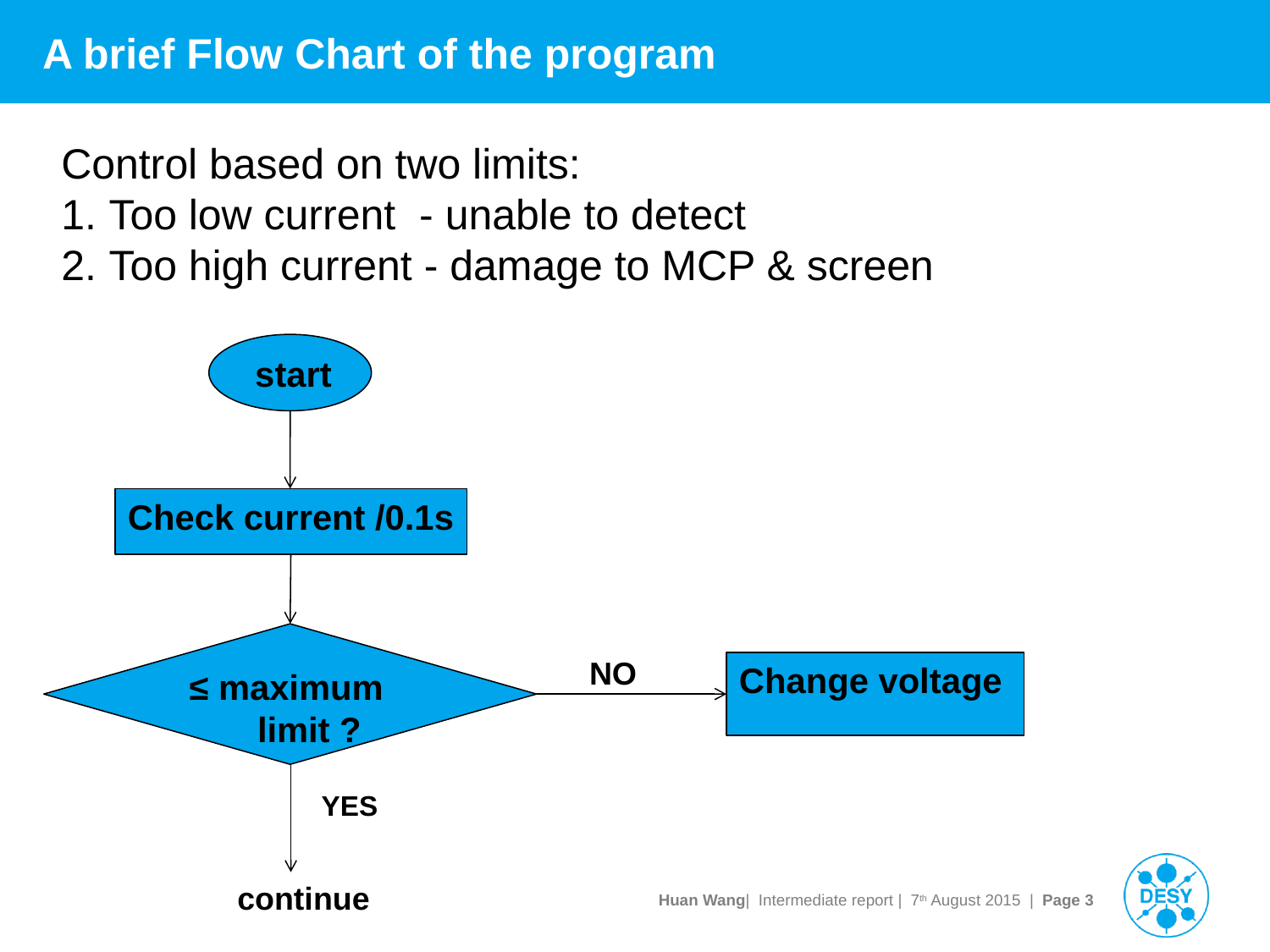

# A brief Flow Chart of the program
Control based on two limits:
Too low current  - unable to detect
Too high current - damage to MCP & screen
 start
Check current /0.1s
 ≤ maximum
        limit ?
NO
Change voltage
YES
continue